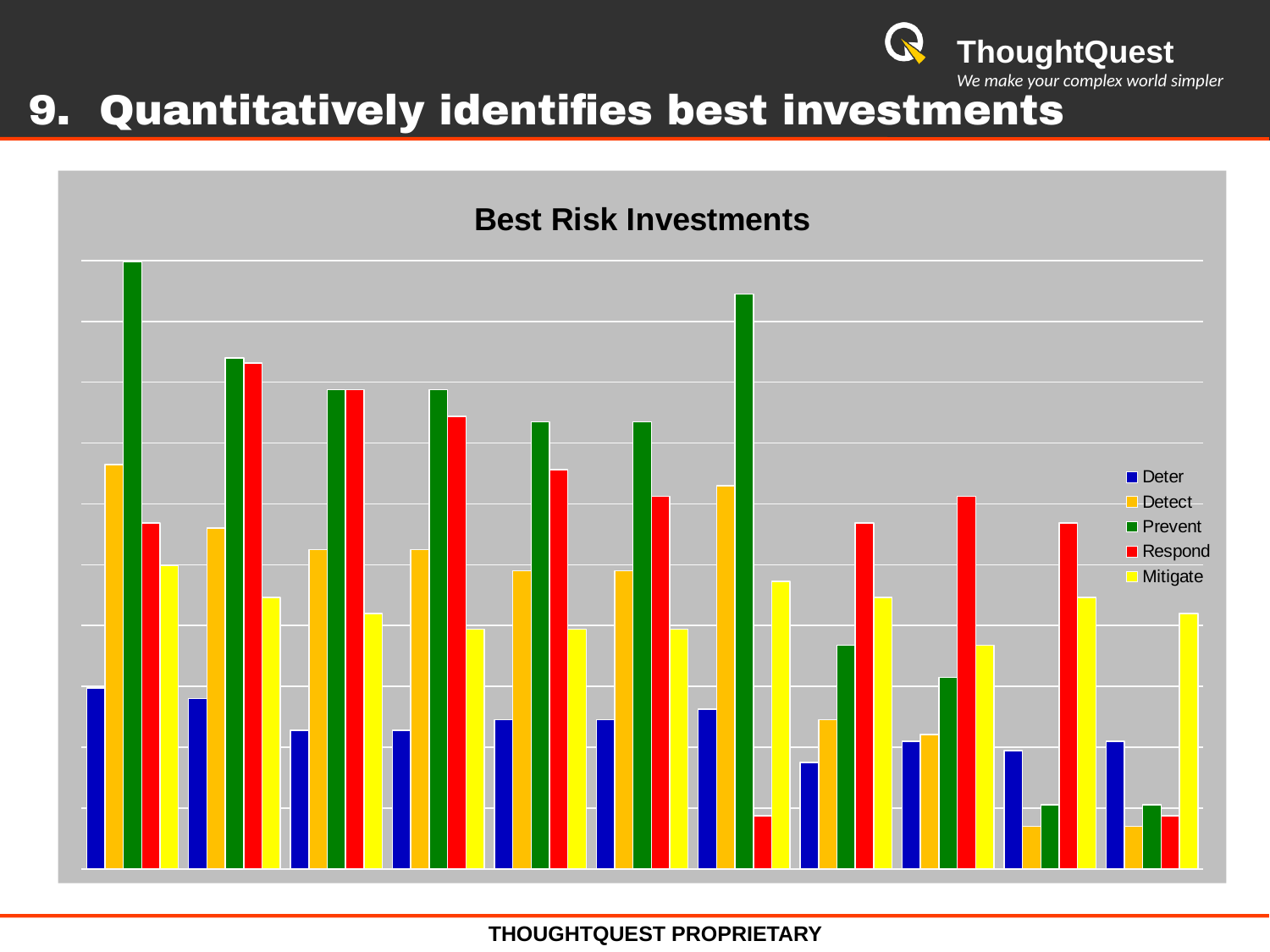

# 9.  Quantitatively identifies best investments

### Chart: Best Risk Investments

| Category | Deter | Detect | Prevent | Respond | Mitigate |
|---|---|---|---|---|---|
| Tamper resistant containers | 2.9749999999999988 | 6.6499999999999995 | 9.975000000000007 | 5.687499999999996 | 4.9875 |
| Pre-coordination with FDA | 2.8 | 5.6 | 8.4 | 8.312500000000027 | 4.4624999999999995 |
| Emergency response teams | 2.275 | 5.25 | 7.875 | 7.875 | 4.2 |
| Illness concentration areas | 2.275 | 5.25 | 7.875 | 7.4375 | 3.9375 |
| Removal of tampered containers | 2.4499999999999997 | 4.9 | 7.35 | 6.562499999999996 | 3.9375 |
| Identify contaminated product | 2.4499999999999997 | 4.9 | 7.35 | 6.124999999999966 | 3.9375 |
| Packet controls and restaurant surveillance | 2.625 | 6.3 | 9.450000000000003 | 0.8750000000000034 | 4.7249999999999845 |
| Media plan | 1.7500000000000009 | 2.4499999999999997 | 3.675 | 5.687499999999996 | 4.4624999999999995 |
| Localized product recalls | 2.1 | 2.21 | 3.15 | 6.124999999999966 | 3.675 |
| Shareholder contingency plan | 1.942499999999999 | 0.7000000000000006 | 1.05 | 5.687499999999996 | 4.4624999999999995 |
| Product re-stocking plans | 2.1 | 0.7000000000000006 | 1.05 | 0.8750000000000034 | 4.2 |
THOUGHTQUEST PROPRIETARY